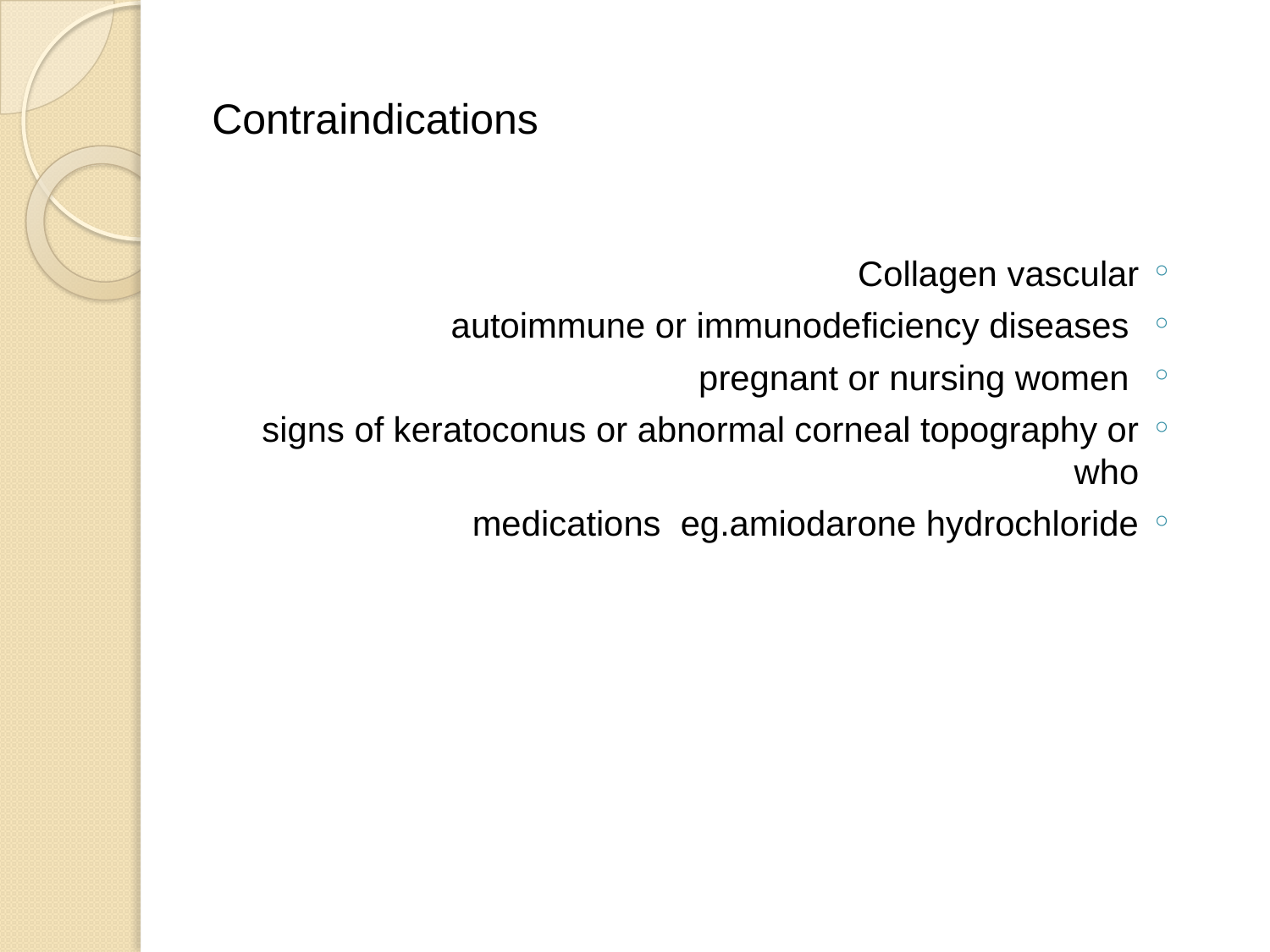

# Contraindications

Collagen vascular
 autoimmune or immunodeficiency diseases
 pregnant or nursing women
signs of keratoconus or abnormal corneal topography or who
medications  eg.amiodarone hydrochloride